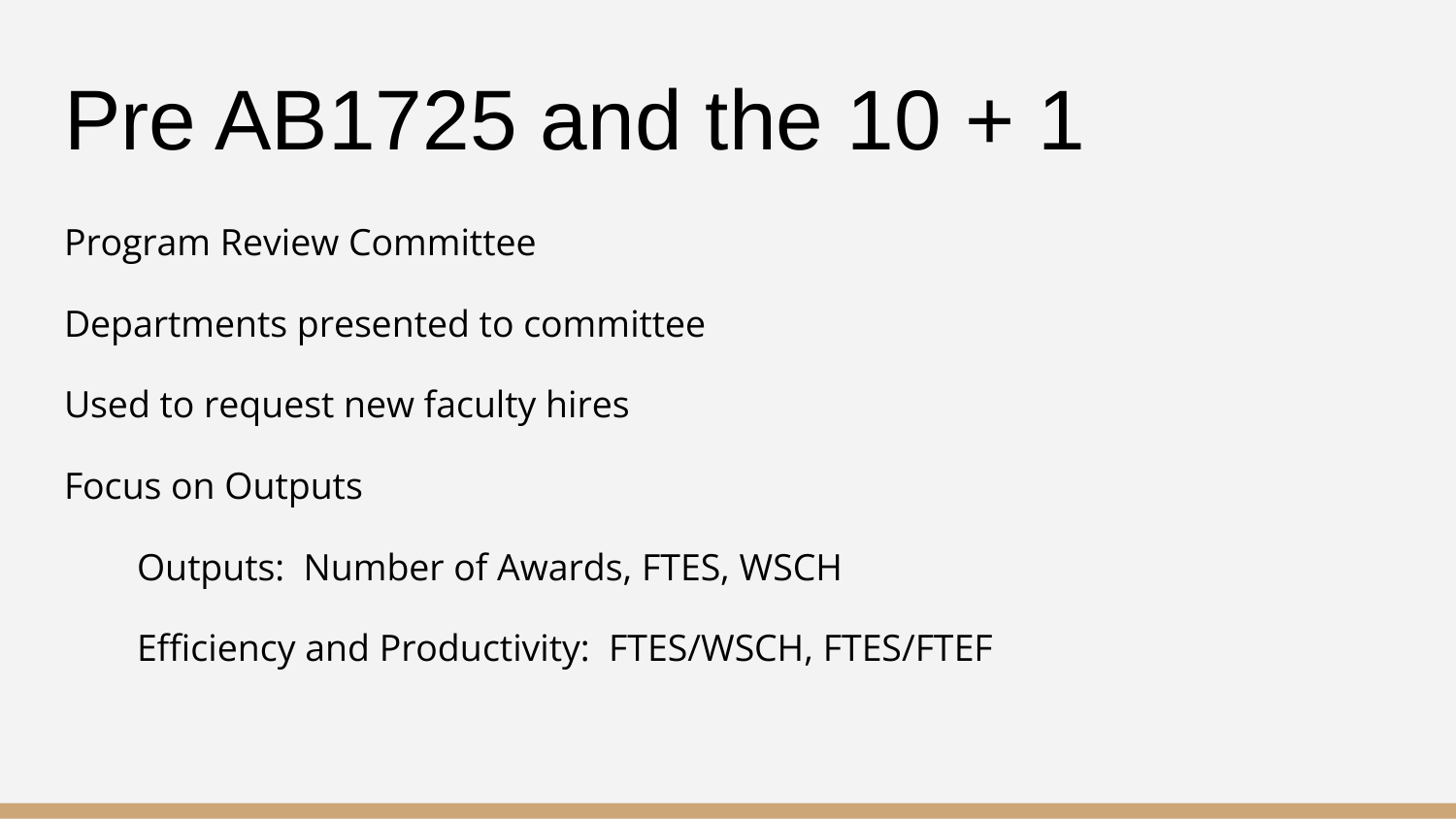

# Pre AB1725 and the 10 + 1
Program Review Committee
Departments presented to committee
Used to request new faculty hires
Focus on Outputs
Outputs:  Number of Awards, FTES, WSCH
Efficiency and Productivity:  FTES/WSCH, FTES/FTEF